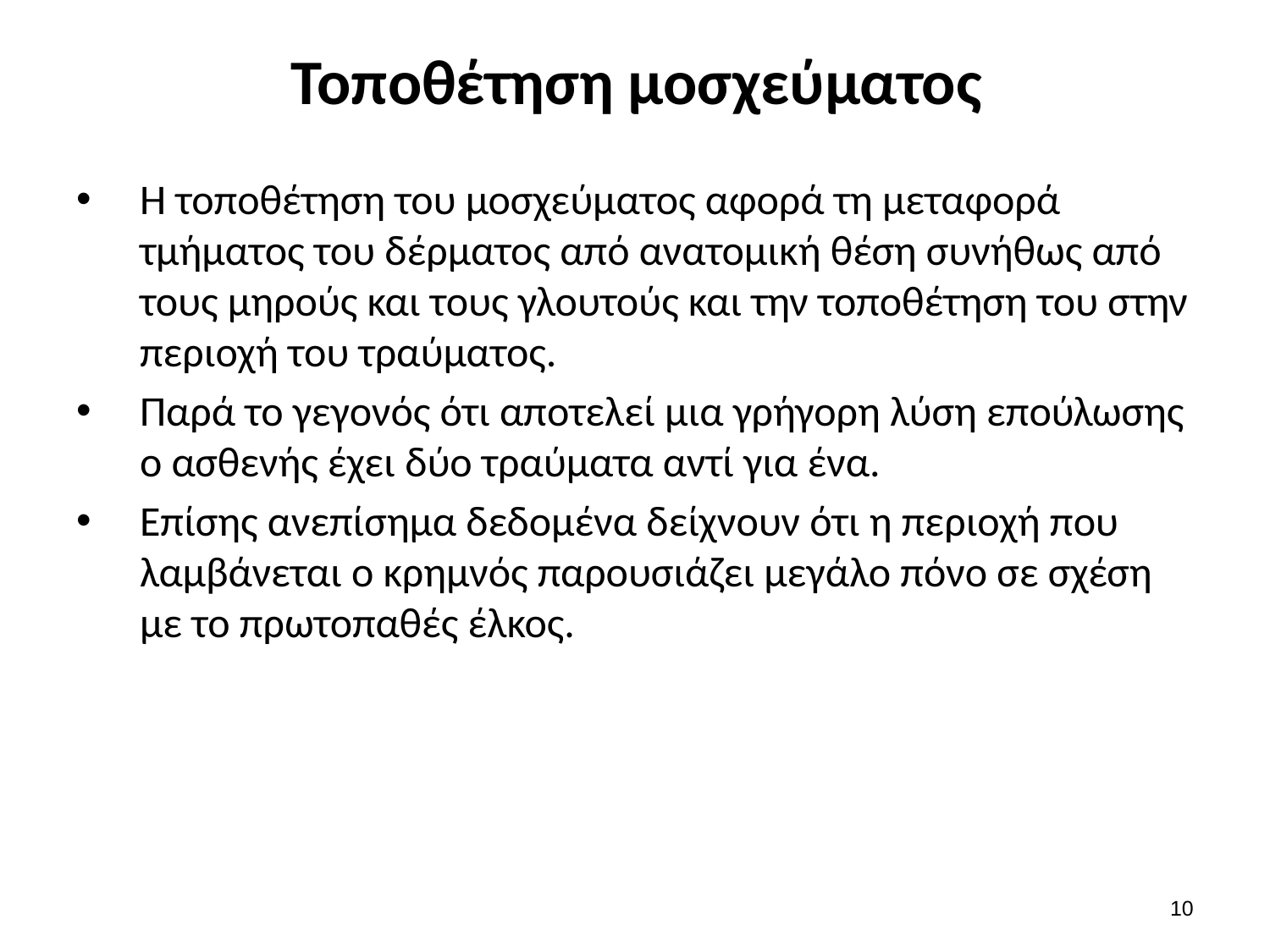

# Τοποθέτηση μοσχεύματος
Η τοποθέτηση του μοσχεύματος αφορά τη μεταφορά τμήματος του δέρματος από ανατομική θέση συνήθως από τους μηρούς και τους γλουτούς και την τοποθέτηση του στην περιοχή του τραύματος.
Παρά το γεγονός ότι αποτελεί μια γρήγορη λύση επούλωσης ο ασθενής έχει δύο τραύματα αντί για ένα.
Επίσης ανεπίσημα δεδομένα δείχνουν ότι η περιοχή που λαμβάνεται ο κρημνός παρουσιάζει μεγάλο πόνο σε σχέση με το πρωτοπαθές έλκος.
10